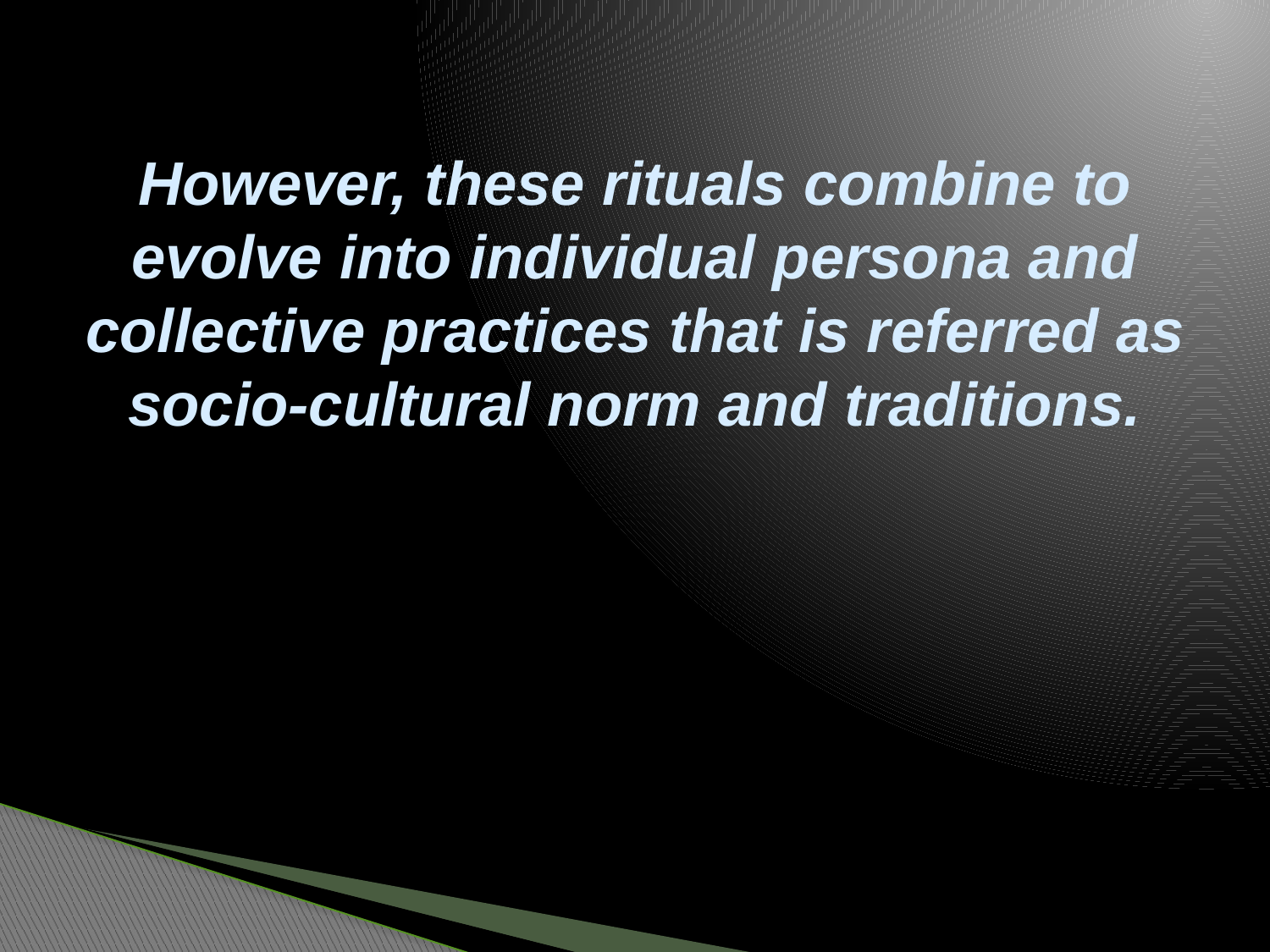

# However, these rituals combine to evolve into individual persona and collective practices that is referred as socio-cultural norm and traditions.